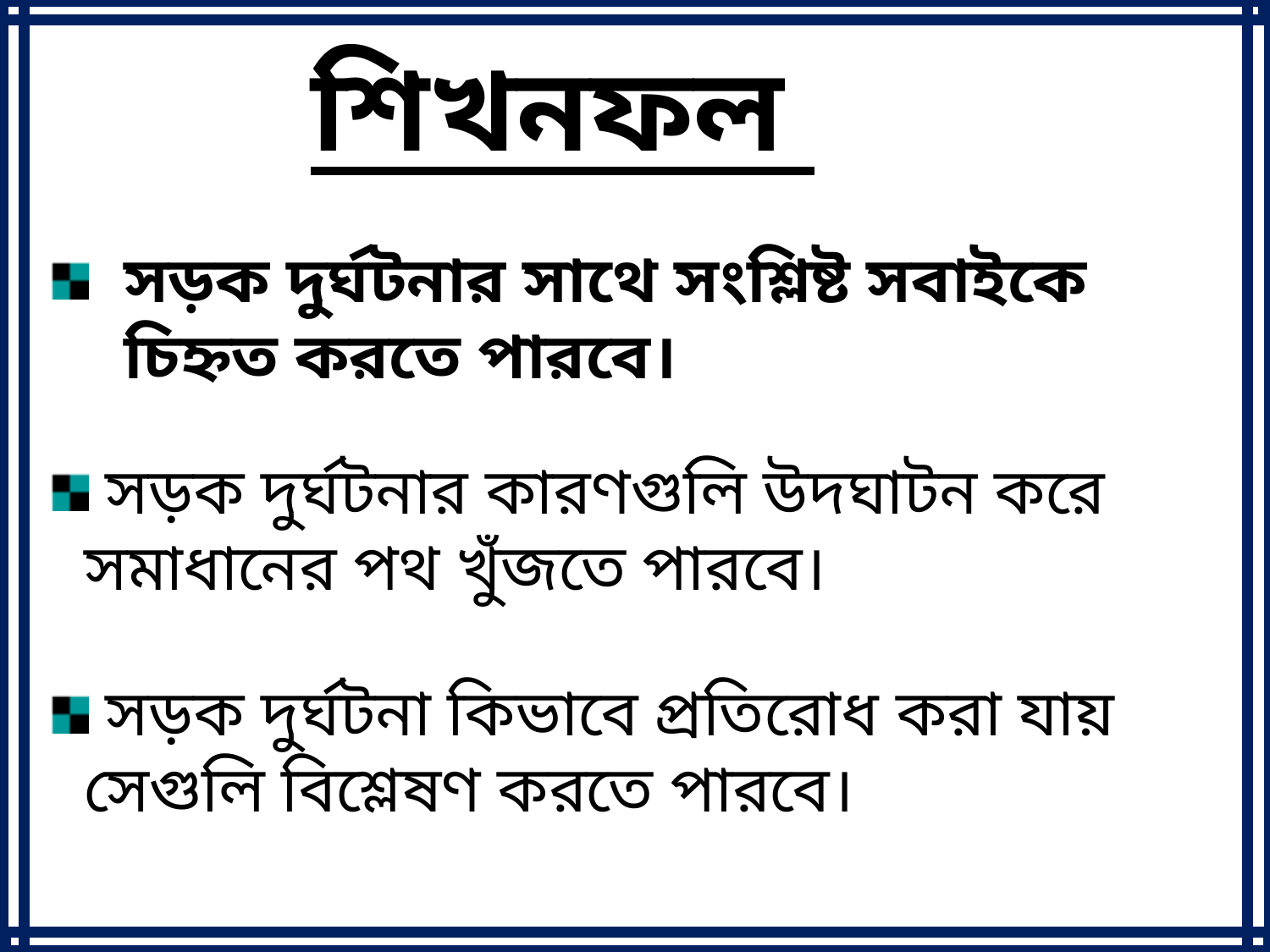

শিখনফল
সড়ক দুর্ঘটনার সাথে সংশ্লিষ্ট সবাইকে চিহ্নত করতে পারবে।
 সড়ক দুর্ঘটনার কারণগুলি উদঘাটন করে সমাধানের পথ খুঁজতে পারবে।
 সড়ক দুর্ঘটনা কিভাবে প্রতিরোধ করা যায়  সেগুলি বিশ্লেষণ করতে পারবে।